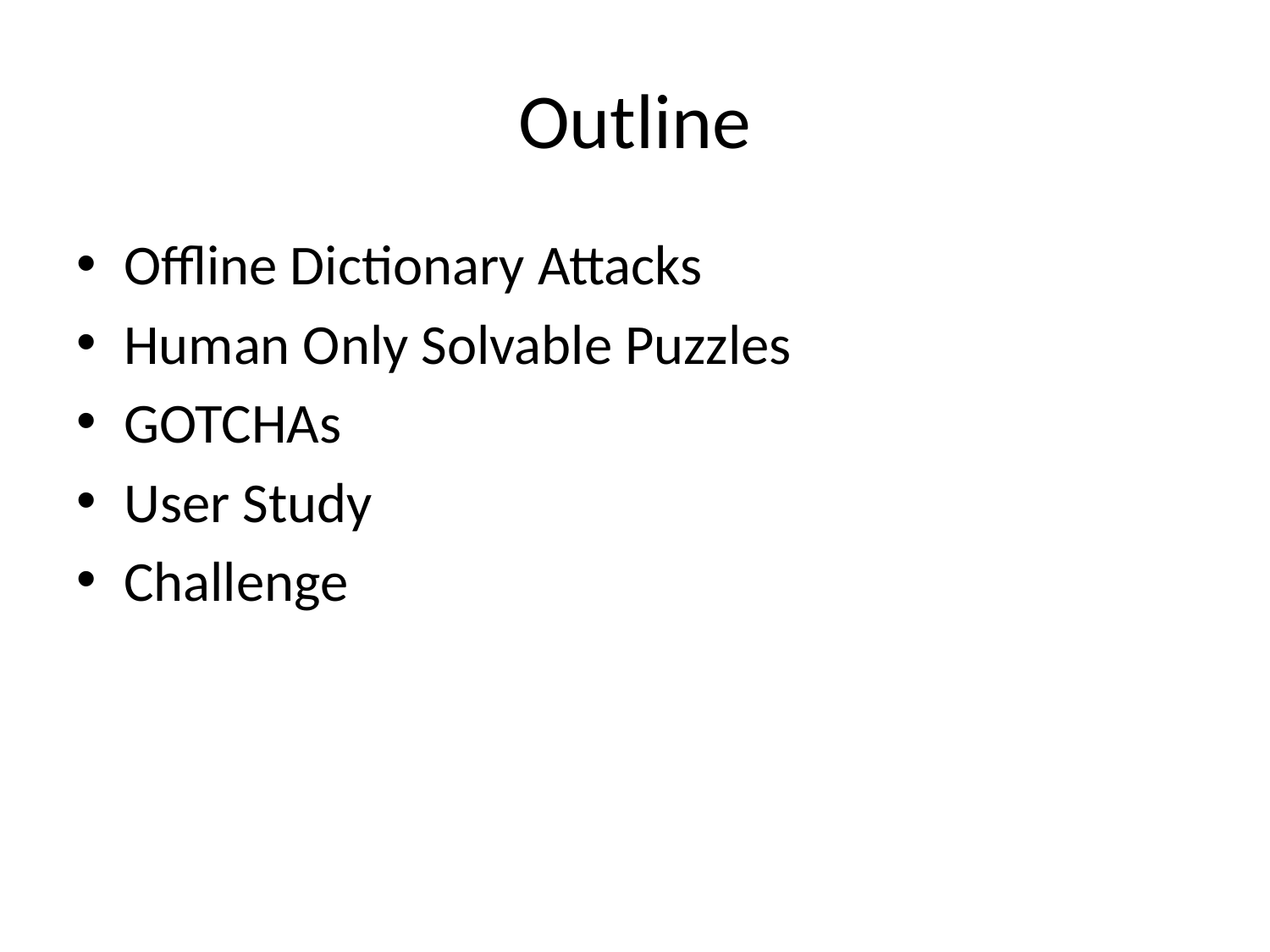

# Outline
Offline Dictionary Attacks
Human Only Solvable Puzzles
GOTCHAs
User Study
Challenge